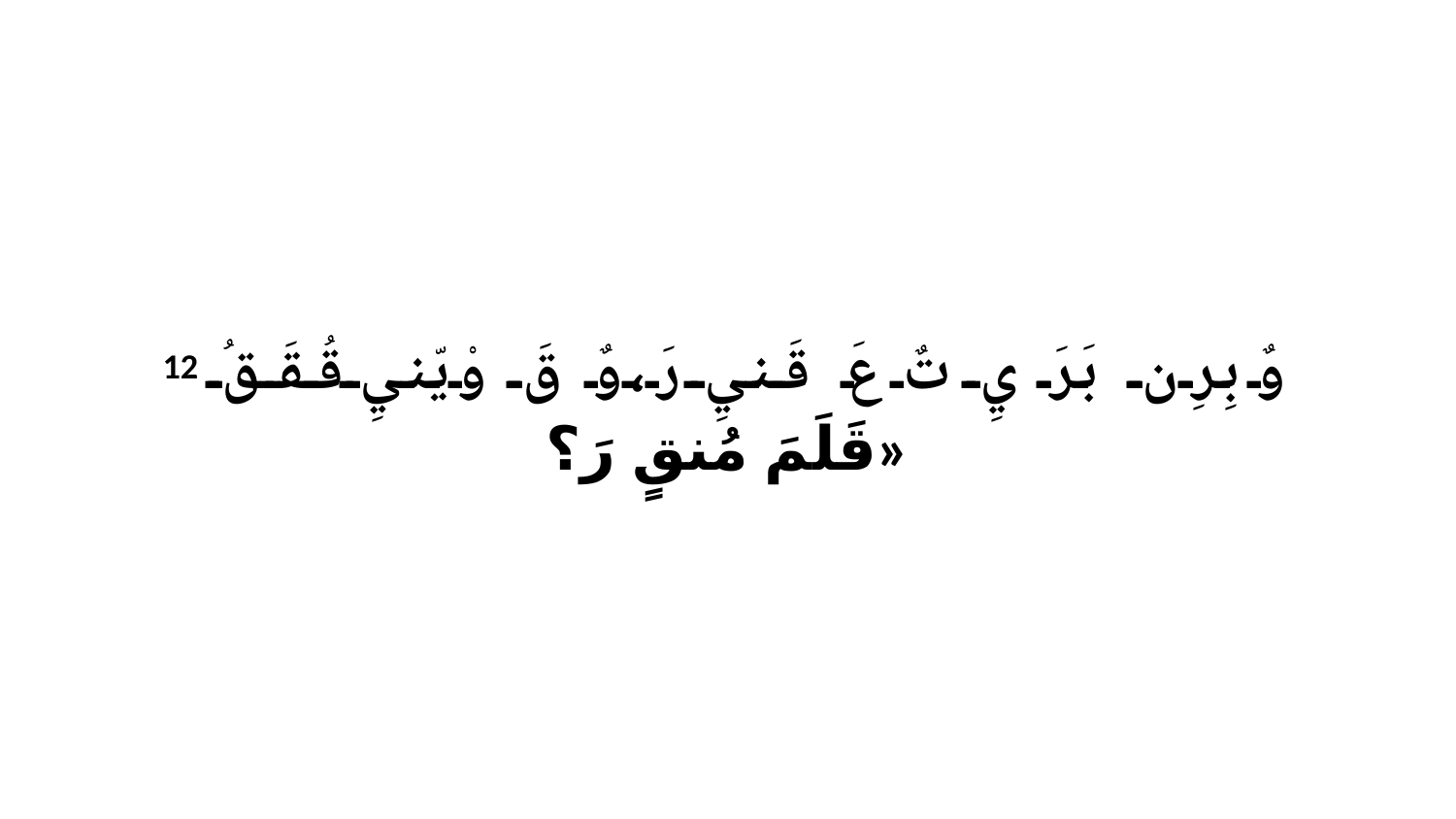

12 وٌ بِرِن بَرَ يِ تٌ عَ قَنيِ رَ،وٌ قَ وْيّنيِ قُقَقُ قَلَمَ مُنقٍ رَ؟»